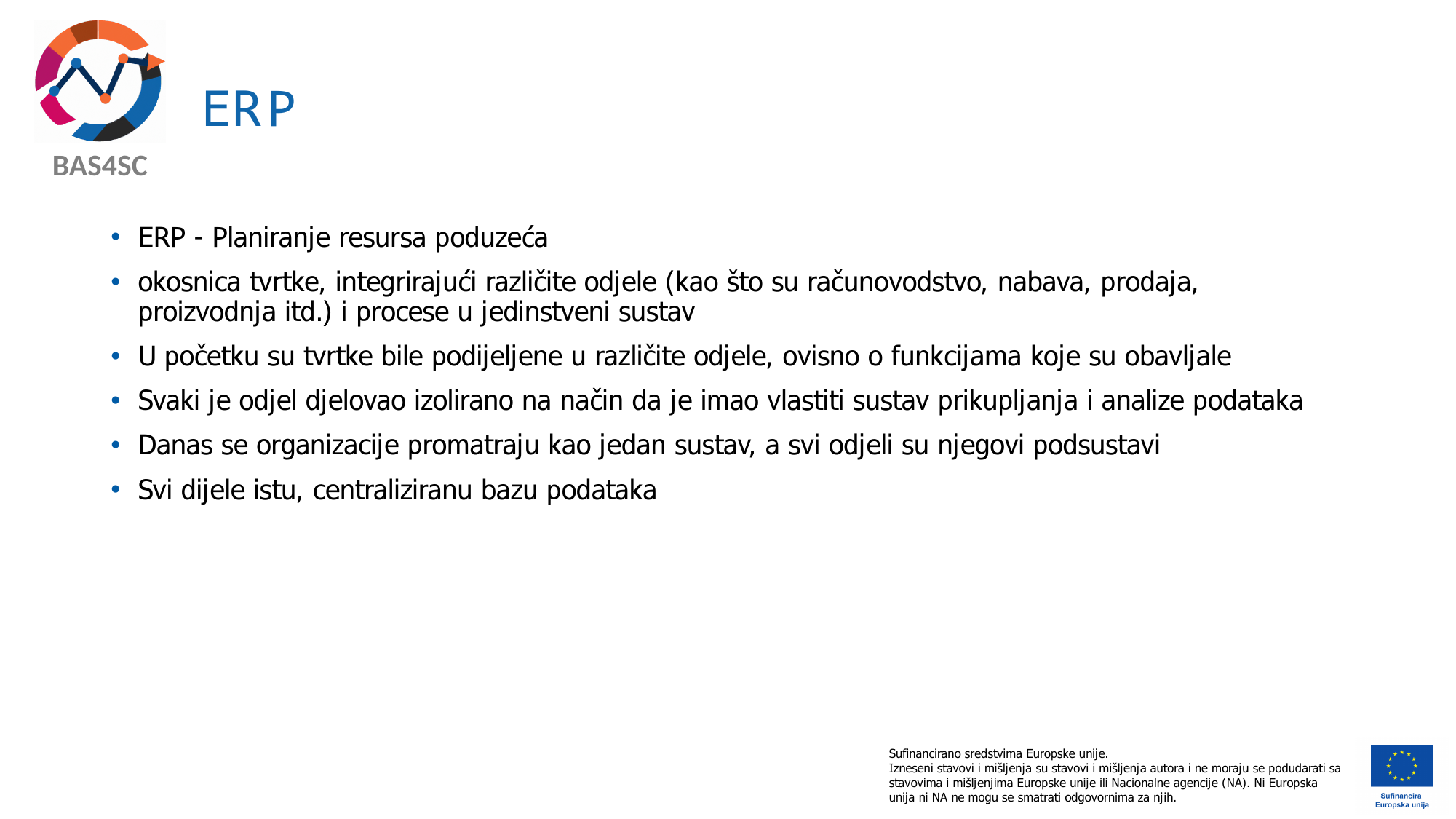

# ERP
ERP - Planiranje resursa poduzeća
okosnica tvrtke, integrirajući različite odjele (kao što su računovodstvo, nabava, prodaja, proizvodnja itd.) i procese u jedinstveni sustav
U početku su tvrtke bile podijeljene u različite odjele, ovisno o funkcijama koje su obavljale
Svaki je odjel djelovao izolirano na način da je imao vlastiti sustav prikupljanja i analize podataka
Danas se organizacije promatraju kao jedan sustav, a svi odjeli su njegovi podsustavi
Svi dijele istu, centraliziranu bazu podataka